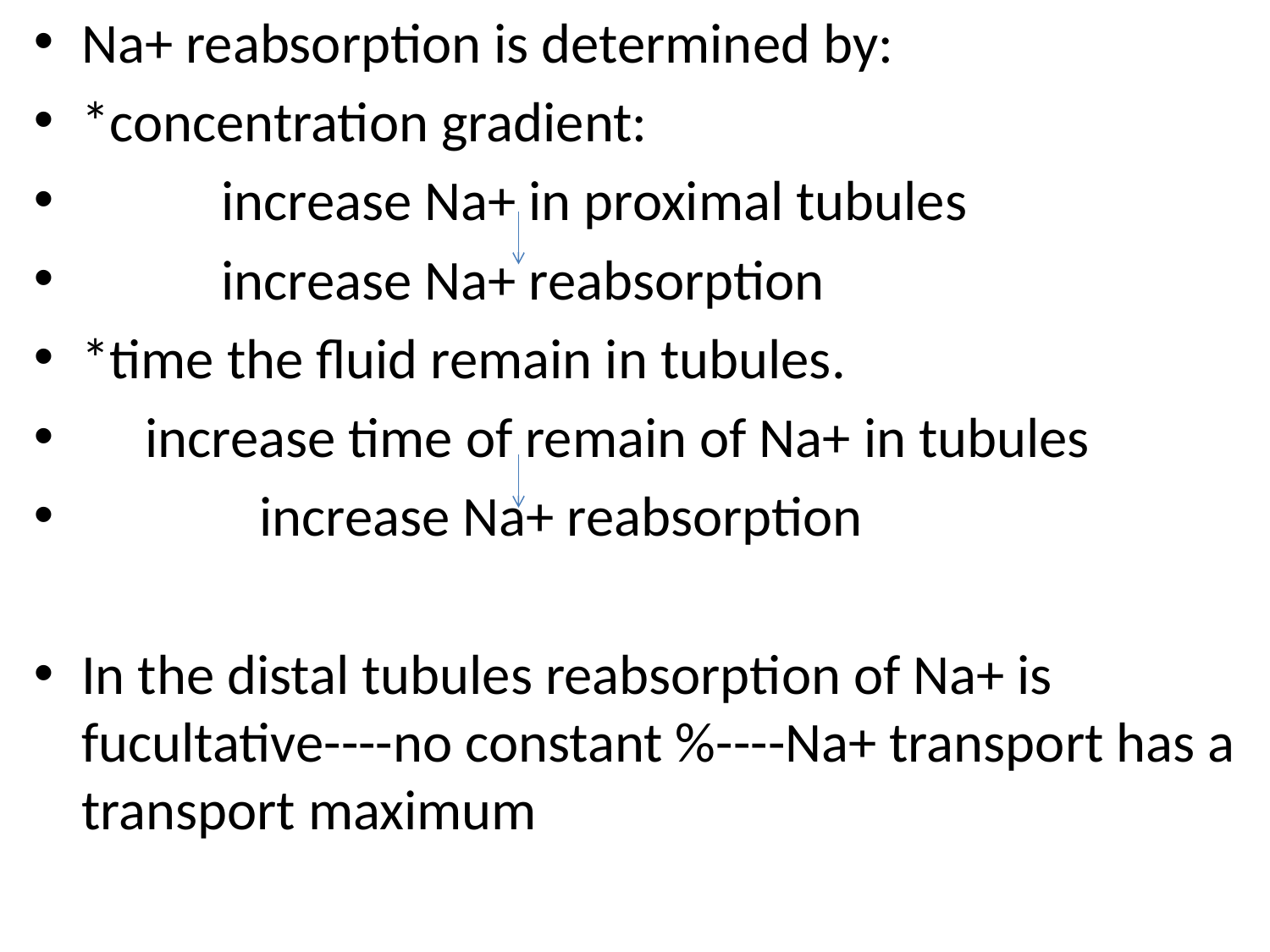

Na+ reabsorption is determined by:
*concentration gradient:
           increase Na+ in proximal tubules
           increase Na+ reabsorption
*time the fluid remain in tubules.
     increase time of remain of Na+ in tubules
              increase Na+ reabsorption

In the distal tubules reabsorption of Na+ is fucultative----no constant %----Na+ transport has a transport maximum
#